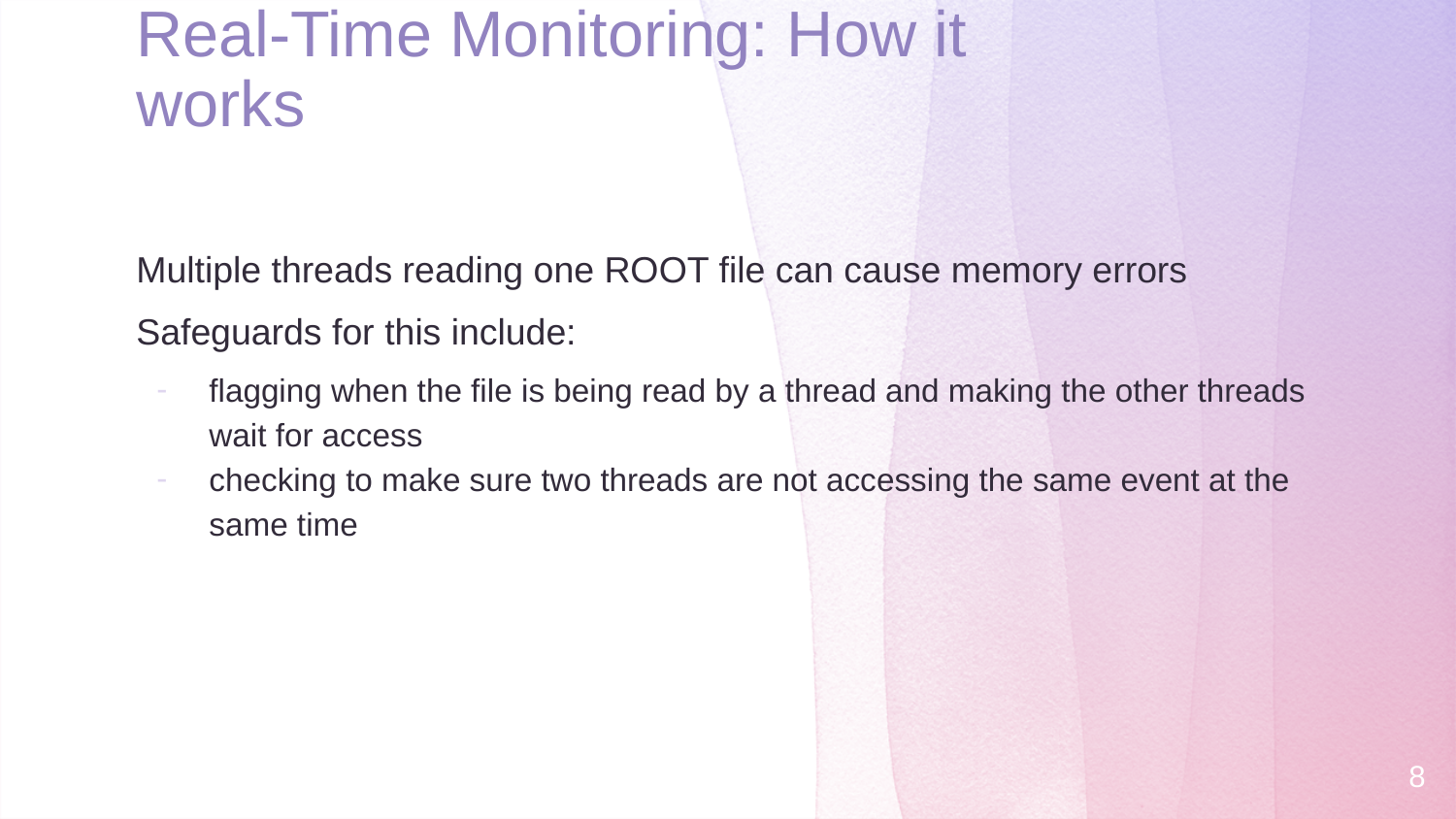

# Real-Time Monitoring: How it works
Multiple threads reading one ROOT file can cause memory errors
Safeguards for this include:
flagging when the file is being read by a thread and making the other threads wait for access
checking to make sure two threads are not accessing the same event at the same time
8